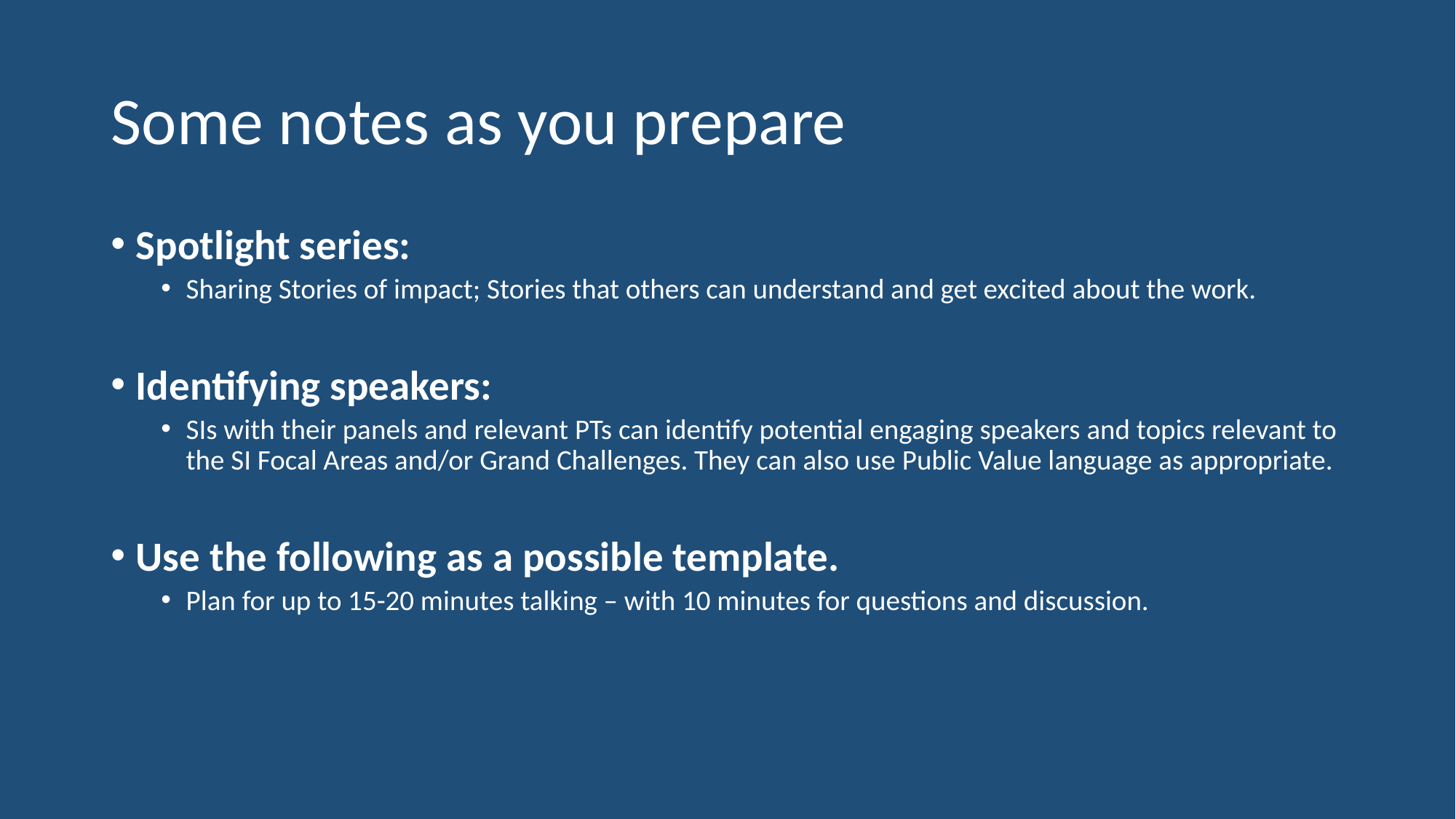

# Some notes as you prepare
Spotlight series:
Sharing Stories of impact; Stories that others can understand and get excited about the work.

Identifying speakers:
SIs with their panels and relevant PTs can identify potential engaging speakers and topics relevant to the SI Focal Areas and/or Grand Challenges. They can also use Public Value language as appropriate.

Use the following as a possible template.
Plan for up to 15-20 minutes talking – with 10 minutes for questions and discussion.